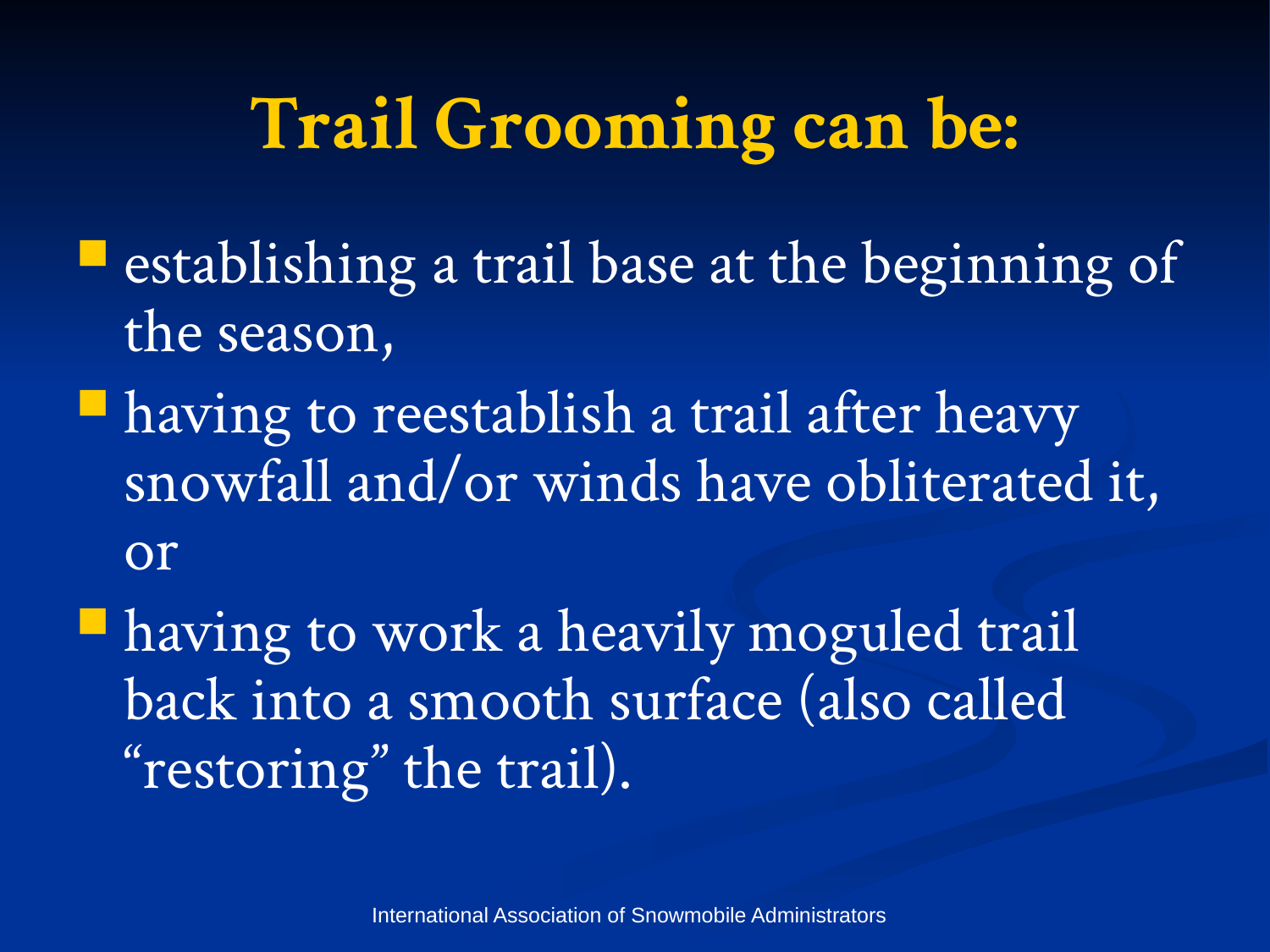

# Trail Grooming can be:
establishing a trail base at the beginning of the season,
having to reestablish a trail after heavy snowfall and/or winds have obliterated it, or
having to work a heavily moguled trail back into a smooth surface (also called “restoring” the trail).
International Association of Snowmobile Administrators